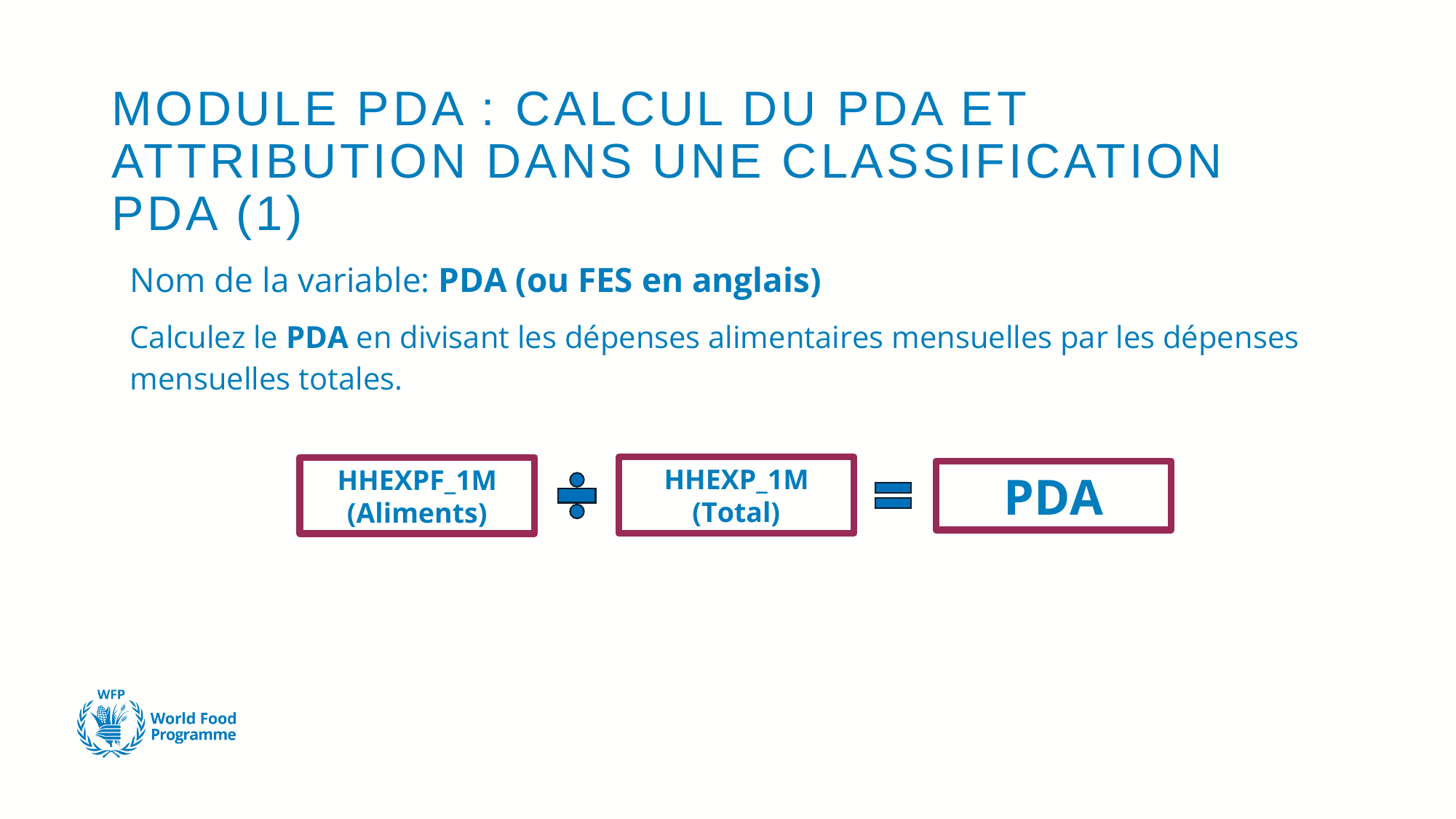

# MODULE PDA : CALCUL DU PDA ET ATTRIBUTION DANS UNE CLASSIFICATION PDA (1)
Nom de la variable: PDA (ou FES en anglais)
Calculez le PDA en divisant les dépenses alimentaires mensuelles par les dépenses mensuelles totales.
HHEXP_1M
(Total)
HHEXPF_1M
(Aliments)
PDA